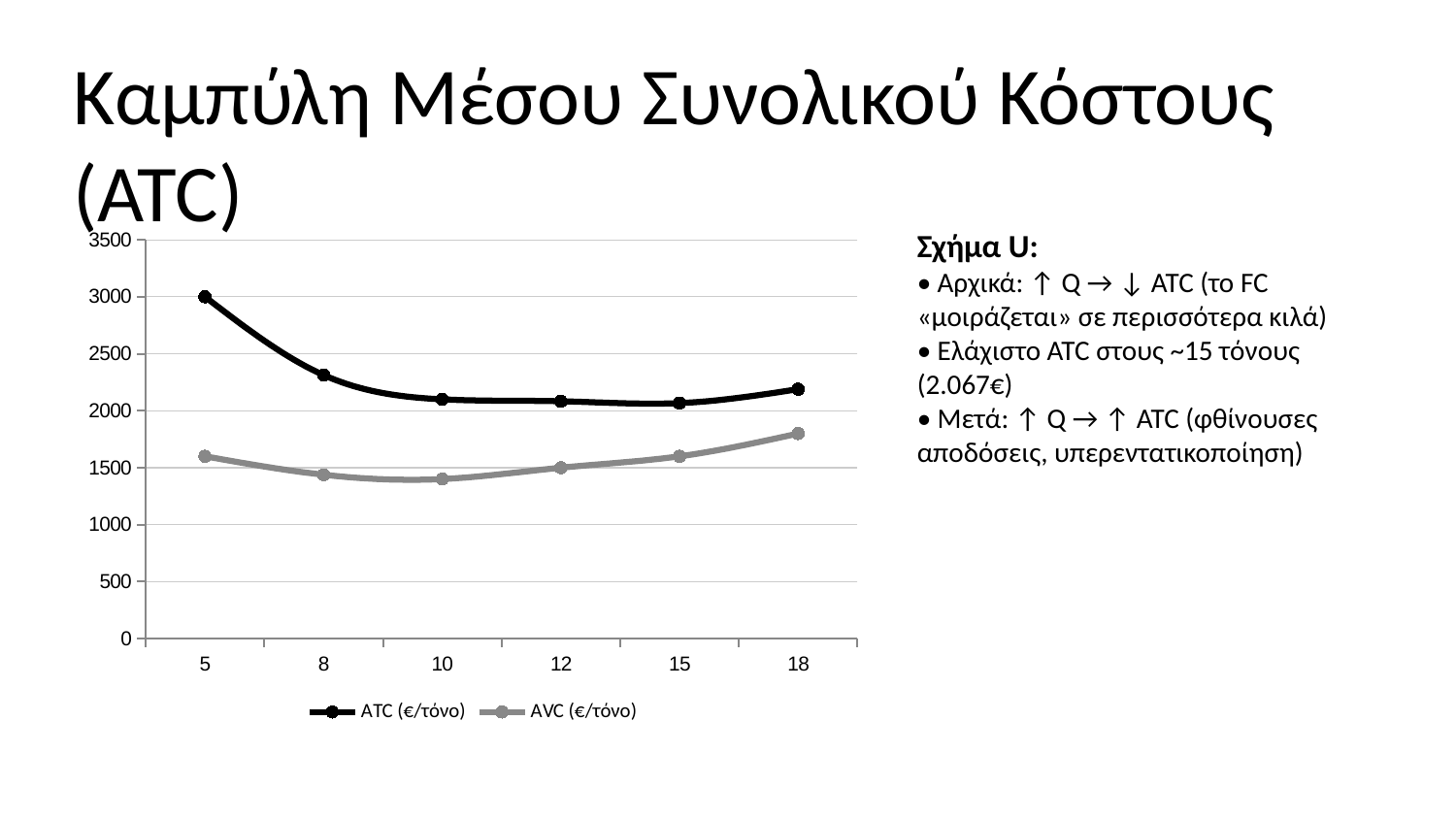

Καμπύλη Μέσου Συνολικού Κόστους (ATC)

### Chart

| Category | ATC (€/τόνο) | AVC (€/τόνο) |
|---|---|---|
| 5 | 3000.0 | 1600.0 |
| 8 | 2313.0 | 1438.0 |
| 10 | 2100.0 | 1400.0 |
| 12 | 2083.0 | 1500.0 |
| 15 | 2067.0 | 1600.0 |
| 18 | 2189.0 | 1800.0 |
Σχήμα U:
• Αρχικά: ↑ Q → ↓ ATC (το FC «μοιράζεται» σε περισσότερα κιλά)
• Ελάχιστο ATC στους ~15 τόνους (2.067€)
• Μετά: ↑ Q → ↑ ATC (φθίνουσες αποδόσεις, υπερεντατικοποίηση)